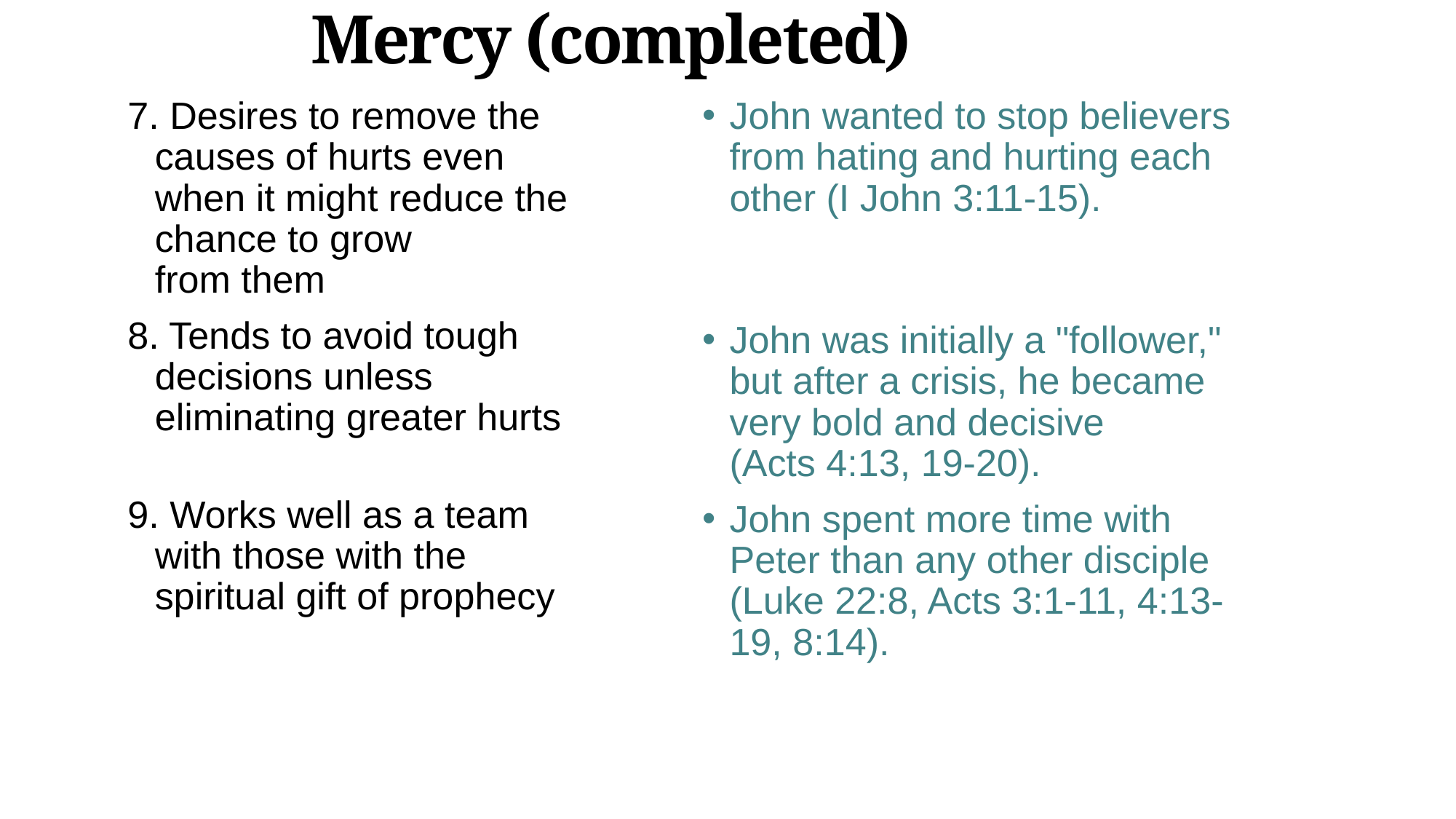

# Mercy (completed)
7. Desires to remove the causes of hurts even when it might reduce the chance to grow
from them
8. Tends to avoid tough decisions unless eliminating greater hurts
9. Works well as a team
with those with the spiritual gift of prophecy
John wanted to stop believers from hating and hurting each other (I John 3:11-15).
John was initially a "follower," but after a crisis, he became very bold and decisive
(Acts 4:13, 19-20).
John spent more time with Peter than any other disciple (Luke 22:8, Acts 3:1-11, 4:13-19, 8:14).